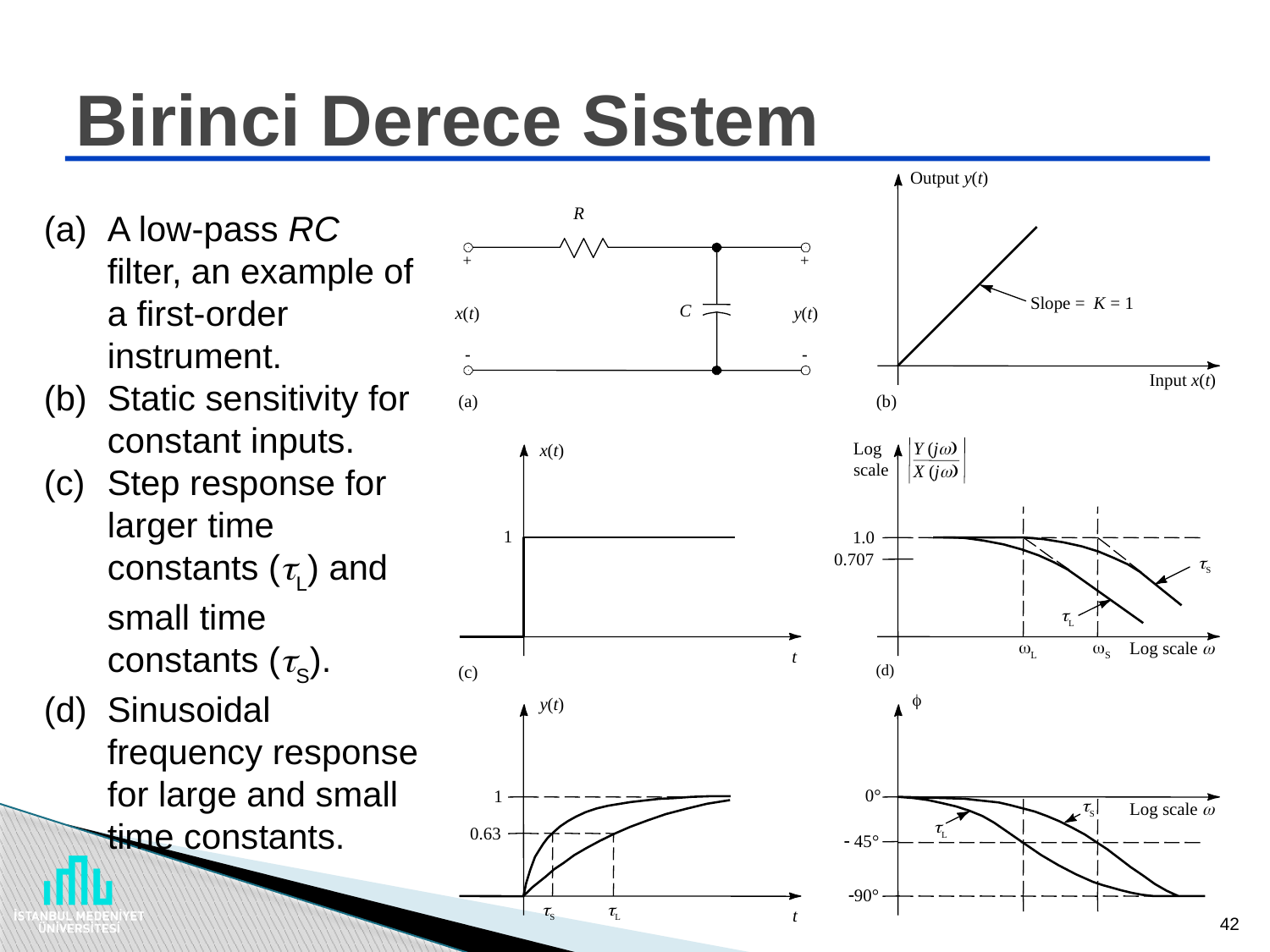

# Birinci Derece Sistem

Output y(t)

R

+
+

Slope =
K
 = 1
C
x(t)
y(t)

−
−

Input x(t)

(a)
(b)
Log

Y (jω)

x(t)

scale
X (jω)

1
1.0

τS
0.707

τL

ωL
ωS

Log scale ω
t
(c)
(d)
φ
y(t)

0°
1
τS

Log scale ω

τL

0.63
− 45°

−90°
τS
τL

t
A low-pass RC filter, an example of a first-order instrument.
Static sensitivity for constant inputs.
Step response for larger time constants (τL) and small time constants (τS).
Sinusoidal frequency response for large and small time constants.
42